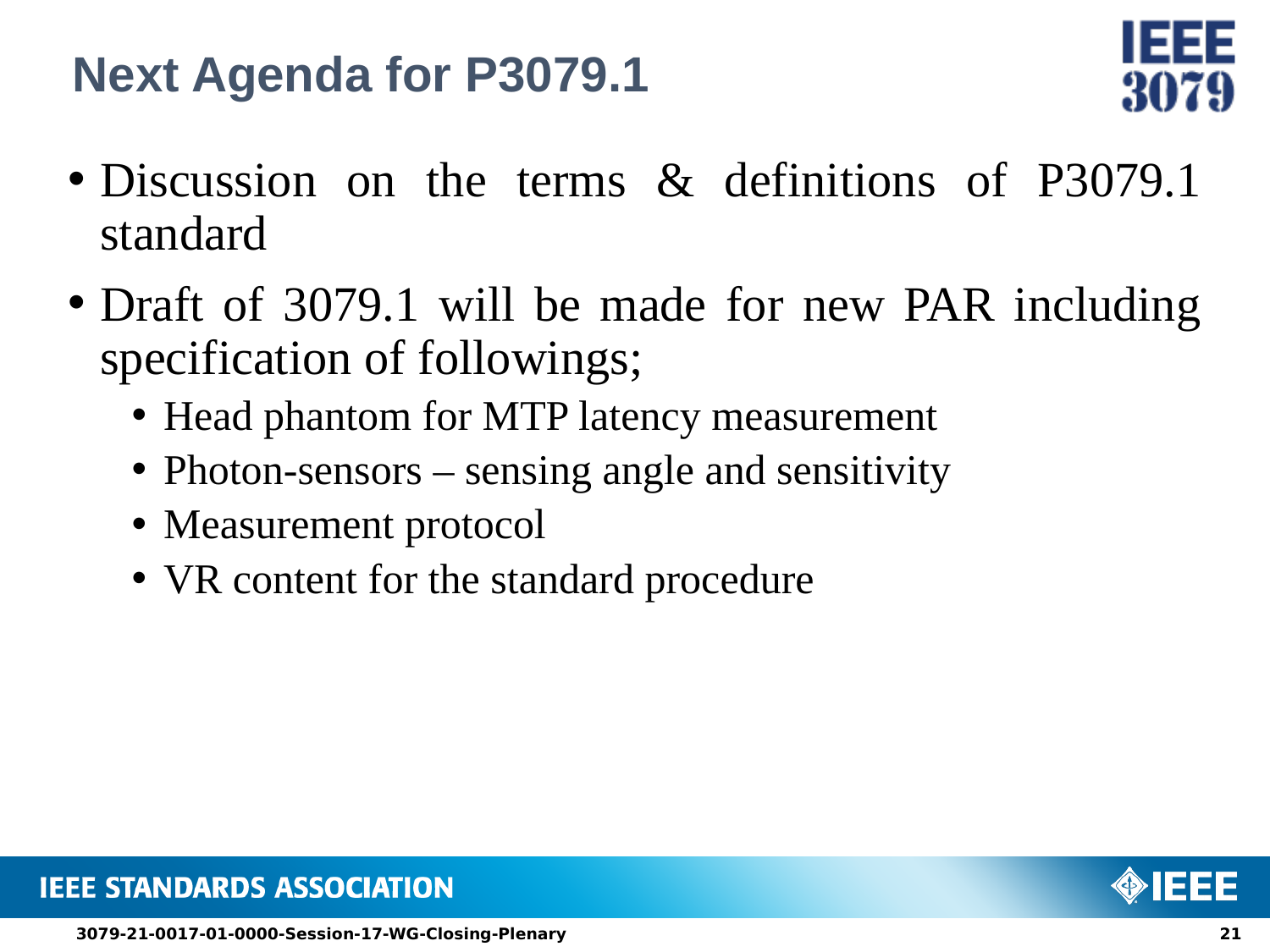

# Next Agenda for P3079.1
Discussion on the terms & definitions of P3079.1 standard
Draft of 3079.1 will be made for new PAR including specification of followings;
Head phantom for MTP latency measurement
Photon-sensors – sensing angle and sensitivity
Measurement protocol
VR content for the standard procedure

3079-21-0017-01-0000-Session-17-WG-Closing-Plenary
21